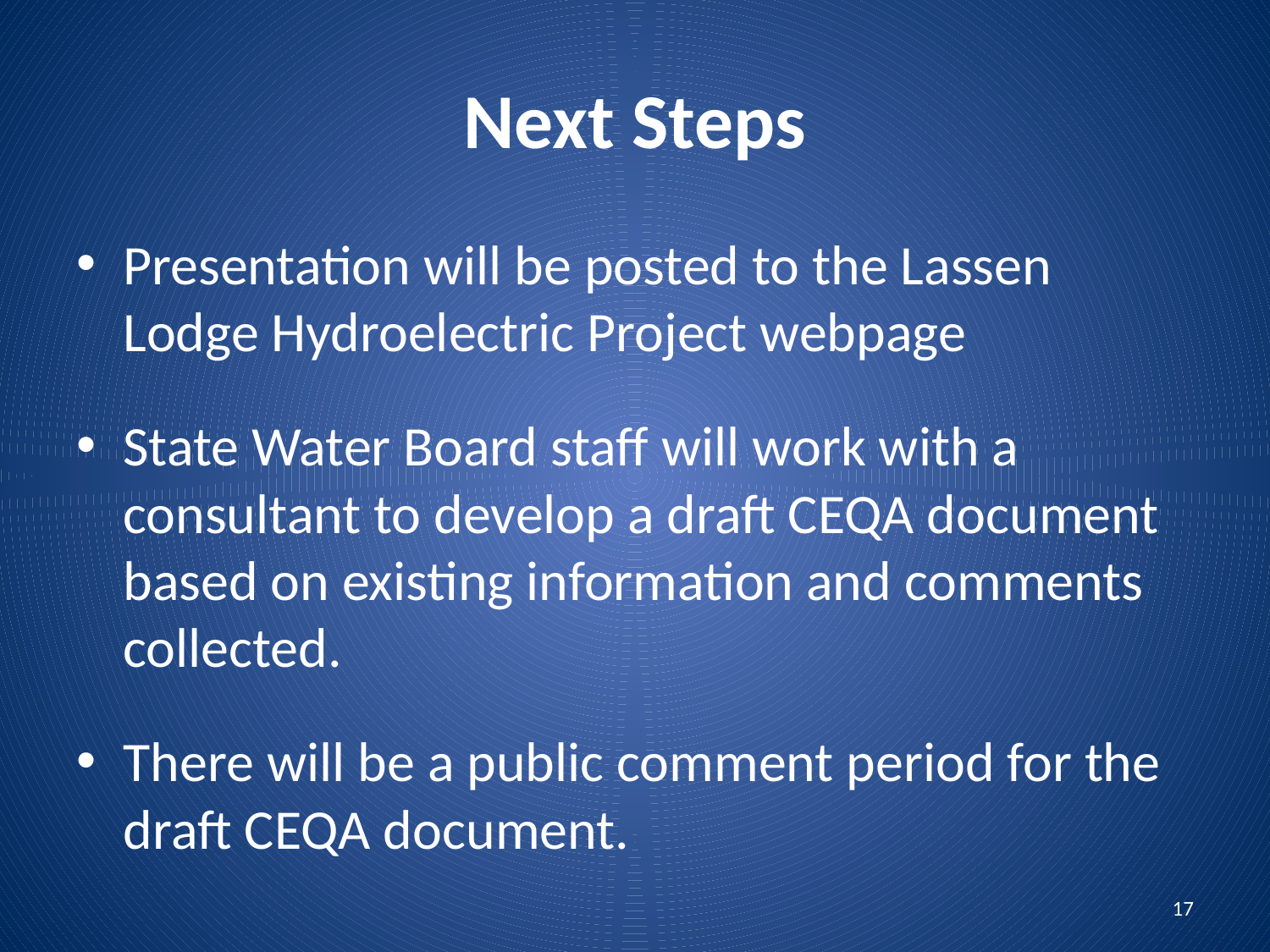

# Next Steps
Presentation will be posted to the Lassen Lodge Hydroelectric Project webpage

State Water Board staff will work with a consultant to develop a draft CEQA document based on existing information and comments collected.

There will be a public comment period for the draft CEQA document.
17